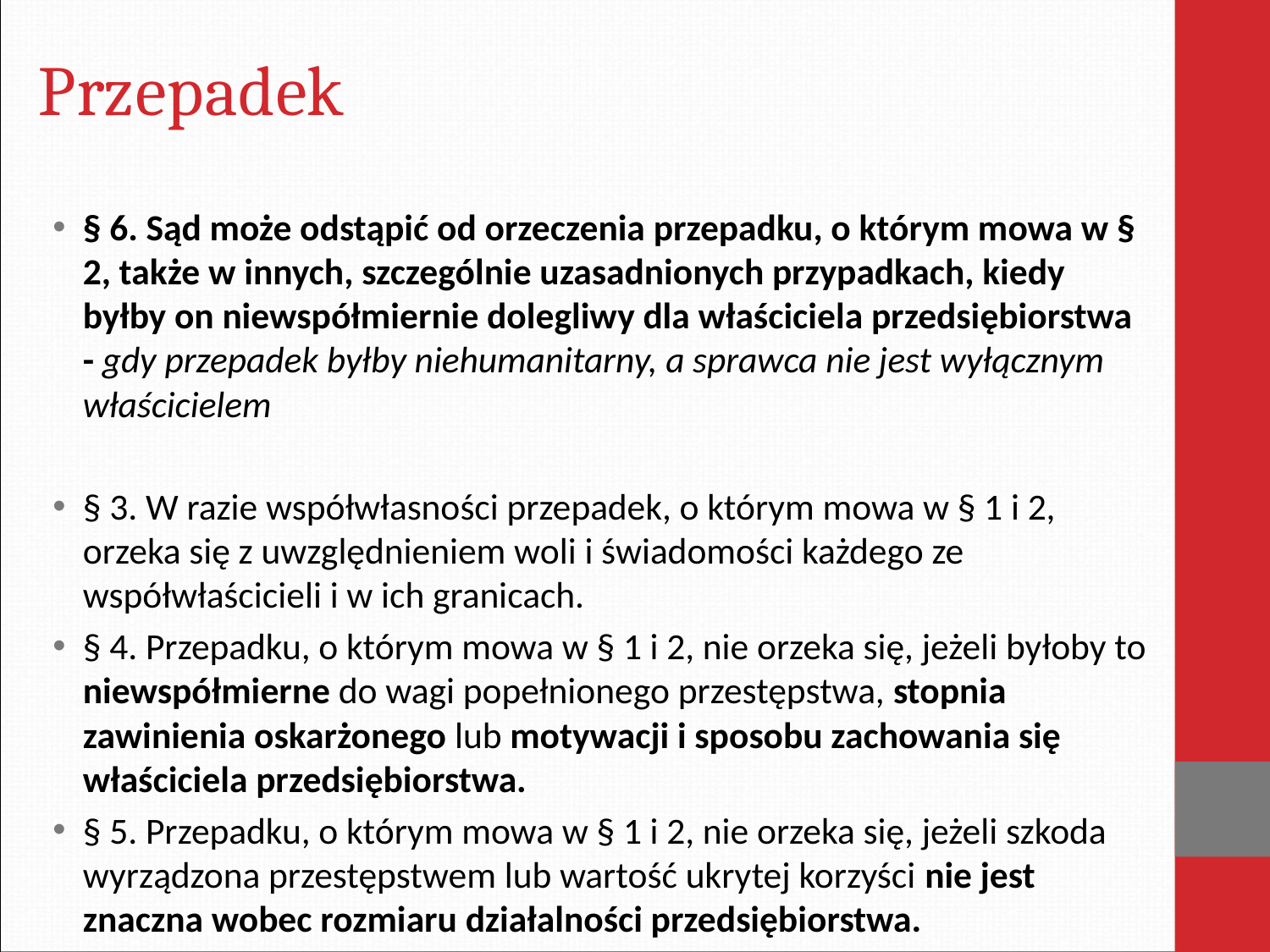

# Przepadek

§ 6. Sąd może odstąpić od orzeczenia przepadku, o którym mowa w § 2, także w innych, szczególnie uzasadnionych przypadkach, kiedy byłby on niewspółmiernie dolegliwy dla właściciela przedsiębiorstwa  - gdy przepadek byłby niehumanitarny, a sprawca nie jest wyłącznym właścicielem

§ 3. W razie współwłasności przepadek, o którym mowa w § 1 i 2, orzeka się z uwzględnieniem woli i świadomości każdego ze współwłaścicieli i w ich granicach.
§ 4. Przepadku, o którym mowa w § 1 i 2, nie orzeka się, jeżeli byłoby to niewspółmierne do wagi popełnionego przestępstwa, stopnia zawinienia oskarżonego lub motywacji i sposobu zachowania się właściciela przedsiębiorstwa.
§ 5. Przepadku, o którym mowa w § 1 i 2, nie orzeka się, jeżeli szkoda wyrządzona przestępstwem lub wartość ukrytej korzyści nie jest znaczna wobec rozmiaru działalności przedsiębiorstwa.